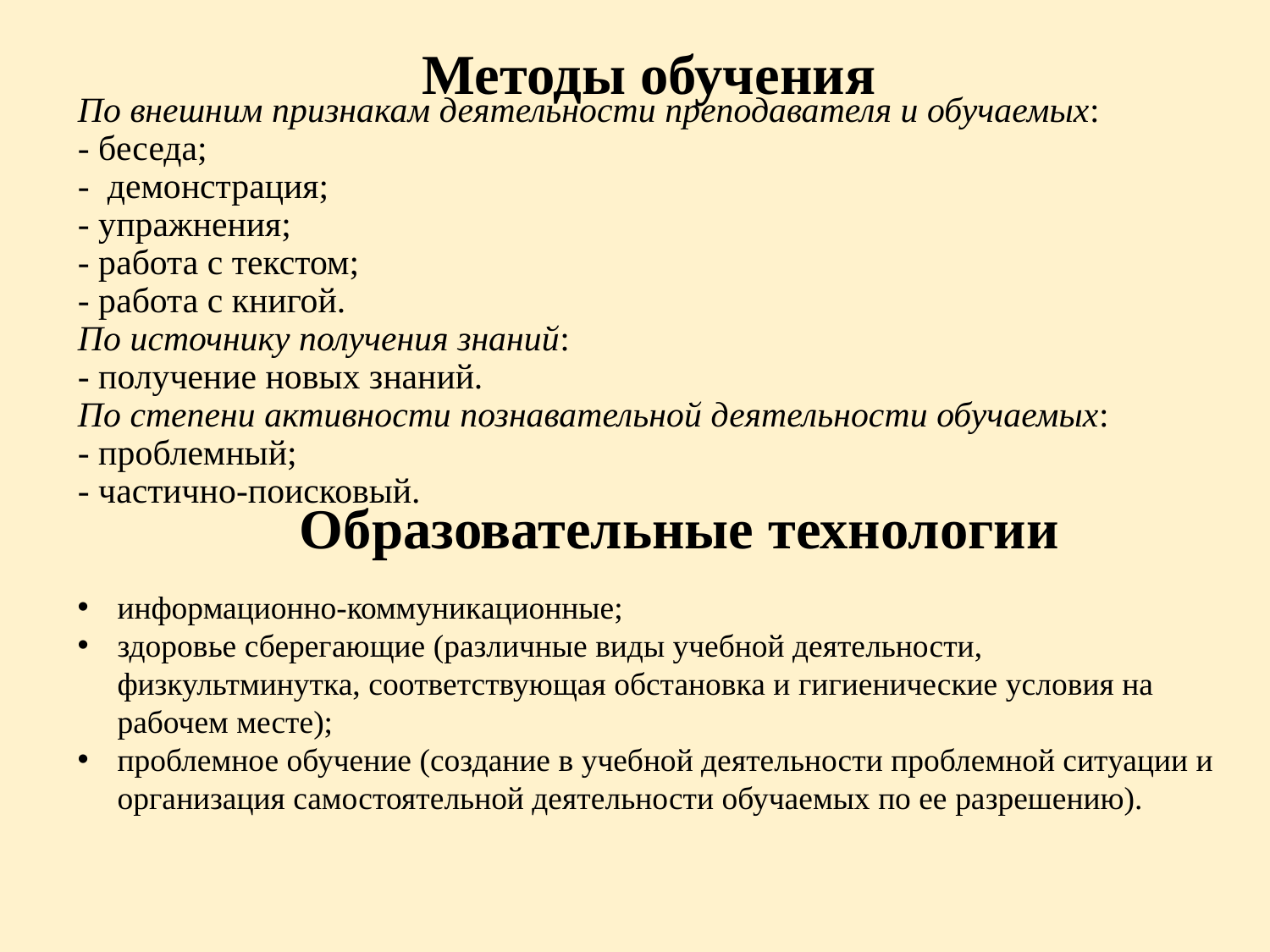

Методы обучения
# По внешним признакам деятельности преподавателя и обучаемых: - беседа; -  демонстрация; - упражнения; - работа с текстом; - работа с книгой. По источнику получения знаний: - получение новых знаний. По степени активности познавательной деятельности обучаемых: - проблемный; - частично-поисковый.
Образовательные технологии
информационно-коммуникационные;
здоровье сберегающие (различные виды учебной деятельности, физкультминутка, соответствующая обстановка и гигиенические условия на рабочем месте);
проблемное обучение (создание в учебной деятельности проблемной ситуации и организация самостоятельной деятельности обучаемых по ее разрешению).